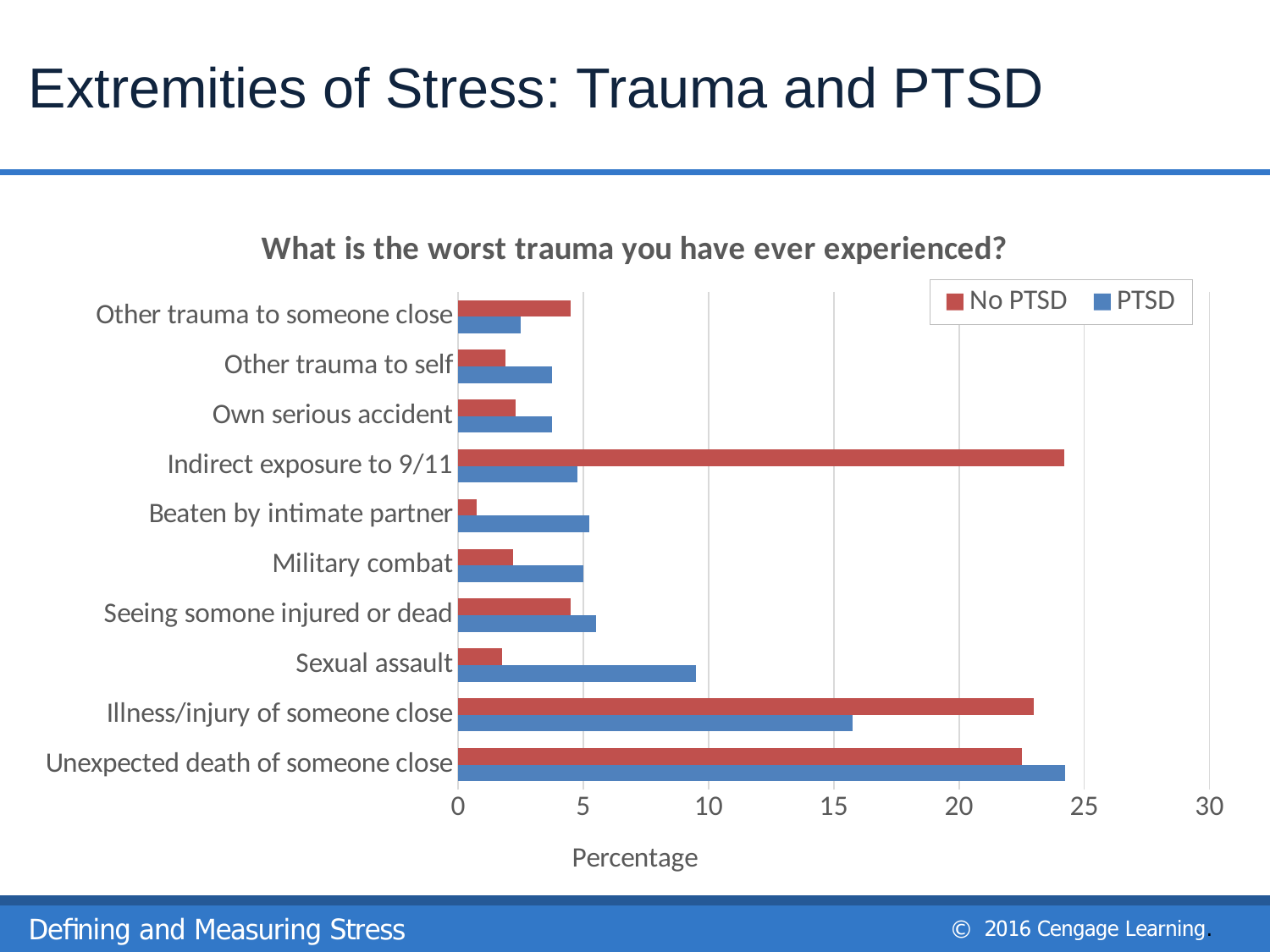

# Extremities of Stress: Trauma and PTSD

### Chart: What is the worst trauma you have ever experienced?

| Category | PTSD | No PTSD |
|---|---|---|
| Unexpected death of someone close | 24.25 | 22.5 |
| Illness/injury of someone close | 15.75 | 23.0 |
| Sexual assault | 9.5 | 1.75 |
| Seeing somone injured or dead | 5.5 | 4.5 |
| Military combat | 5.0 | 2.2 |
| Beaten by intimate partner | 5.25 | 0.75 |
| Indirect exposure to 9/11 | 4.75 | 24.2 |
| Own serious accident | 3.75 | 2.3 |
| Other trauma to self | 3.75 | 1.9 |
| Other trauma to someone close | 2.5 | 4.5 |